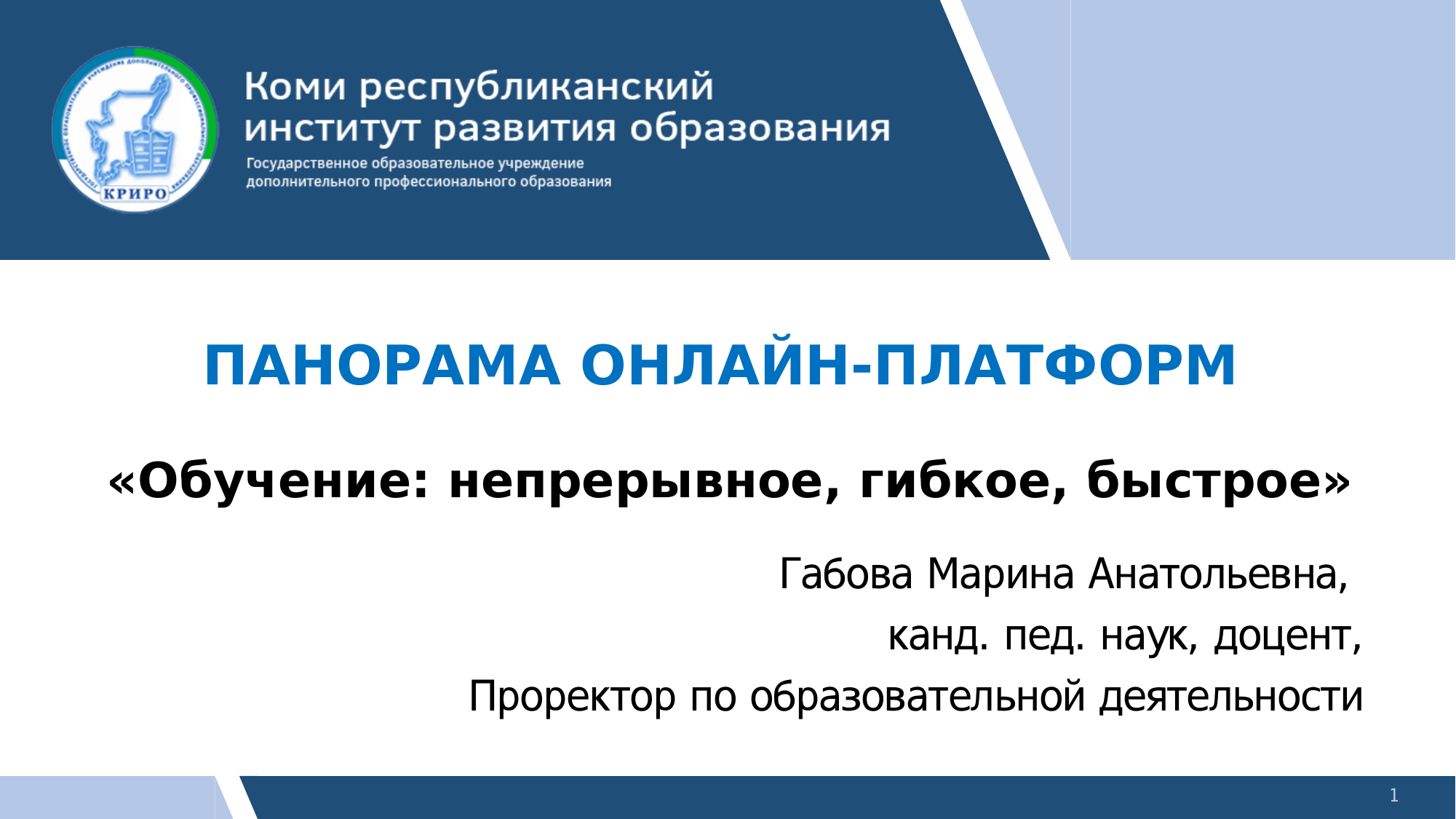

# ПАНОРАМА ОНЛАЙН-ПЛАТФОРМ «Обучение: непрерывное, гибкое, быстрое»
Габова Марина Анатольевна,
канд. пед. наук, доцент,
Проректор по образовательной деятельности
1